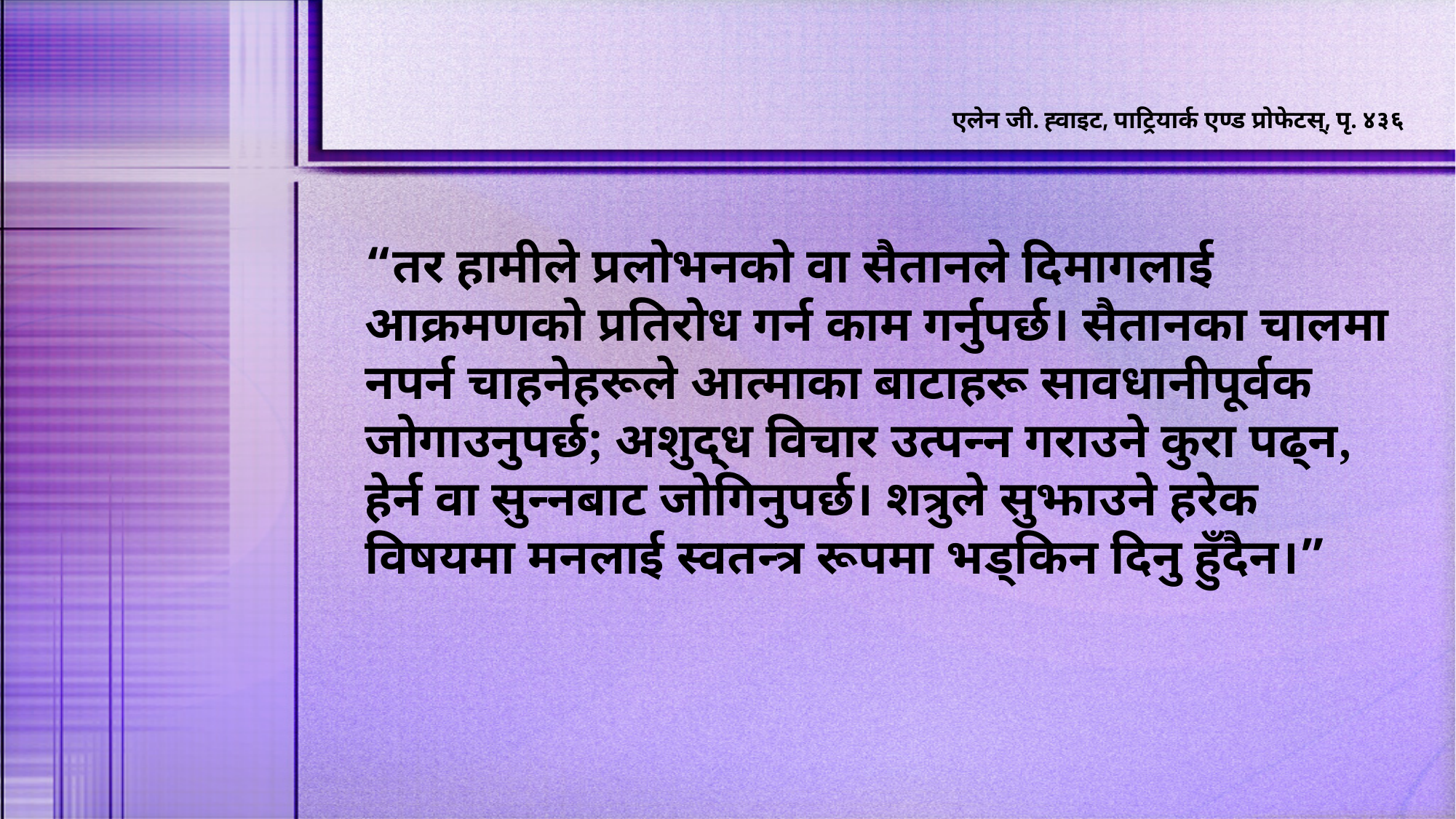

एलेन जी. ह्वाइट, पाट्रियार्क एण्ड प्रोफेटस्, पृ. ४३६
“तर हामीले प्रलोभनको वा सैतानले दिमागलाई आक्रमणको प्रतिरोध गर्न काम गर्नुपर्छ। सैतानका चालमा नपर्न चाहनेहरूले आत्माका बाटाहरू सावधानीपूर्वक जोगाउनुपर्छ; अशुद्ध विचार उत्पन्न गराउने कुरा पढ्न, हेर्न वा सुन्नबाट जोगिनुपर्छ। शत्रुले सुझाउने हरेक विषयमा मनलाई स्वतन्त्र रूपमा भड्किन दिनु हुँदैन।”